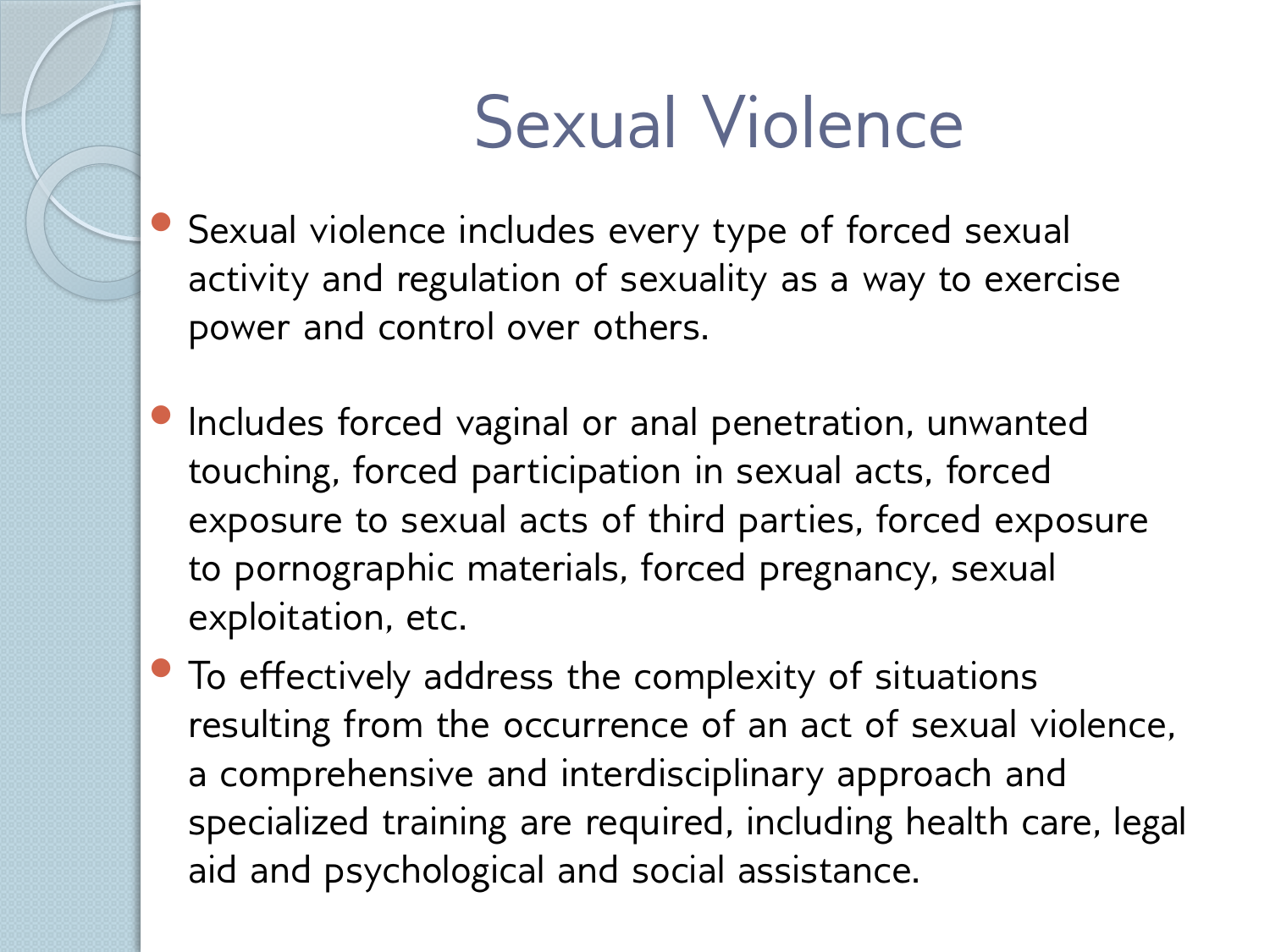

# Sexual Violence
Sexual violence includes every type of forced sexual activity and regulation of sexuality as a way to exercise power and control over others.

Includes forced vaginal or anal penetration, unwanted touching, forced participation in sexual acts, forced exposure to sexual acts of third parties, forced exposure to pornographic materials, forced pregnancy, sexual exploitation, etc.
To effectively address the complexity of situations resulting from the occurrence of an act of sexual violence, a comprehensive and interdisciplinary approach and specialized training are required, including health care, legal aid and psychological and social assistance.